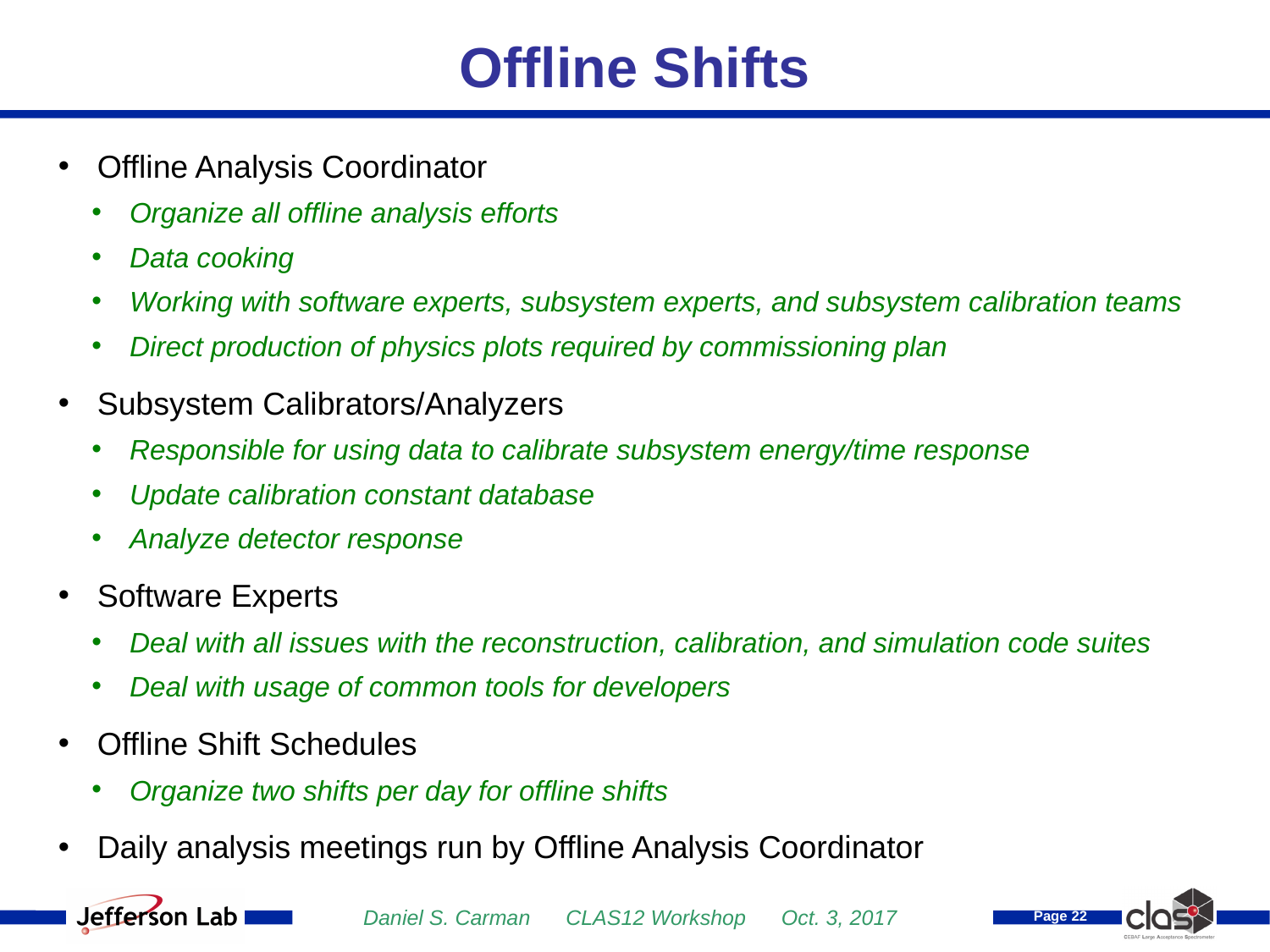

# Offline Shifts
 Offline Analysis Coordinator
 Organize all offline analysis efforts
 Data cooking
 Working with software experts, subsystem experts, and subsystem calibration teams
 Direct production of physics plots required by commissioning plan
 Subsystem Calibrators/Analyzers
 Responsible for using data to calibrate subsystem energy/time response
 Update calibration constant database
 Analyze detector response
 Software Experts
 Deal with all issues with the reconstruction, calibration, and simulation code suites
 Deal with usage of common tools for developers
 Offline Shift Schedules
 Organize two shifts per day for offline shifts
 Daily analysis meetings run by Offline Analysis Coordinator